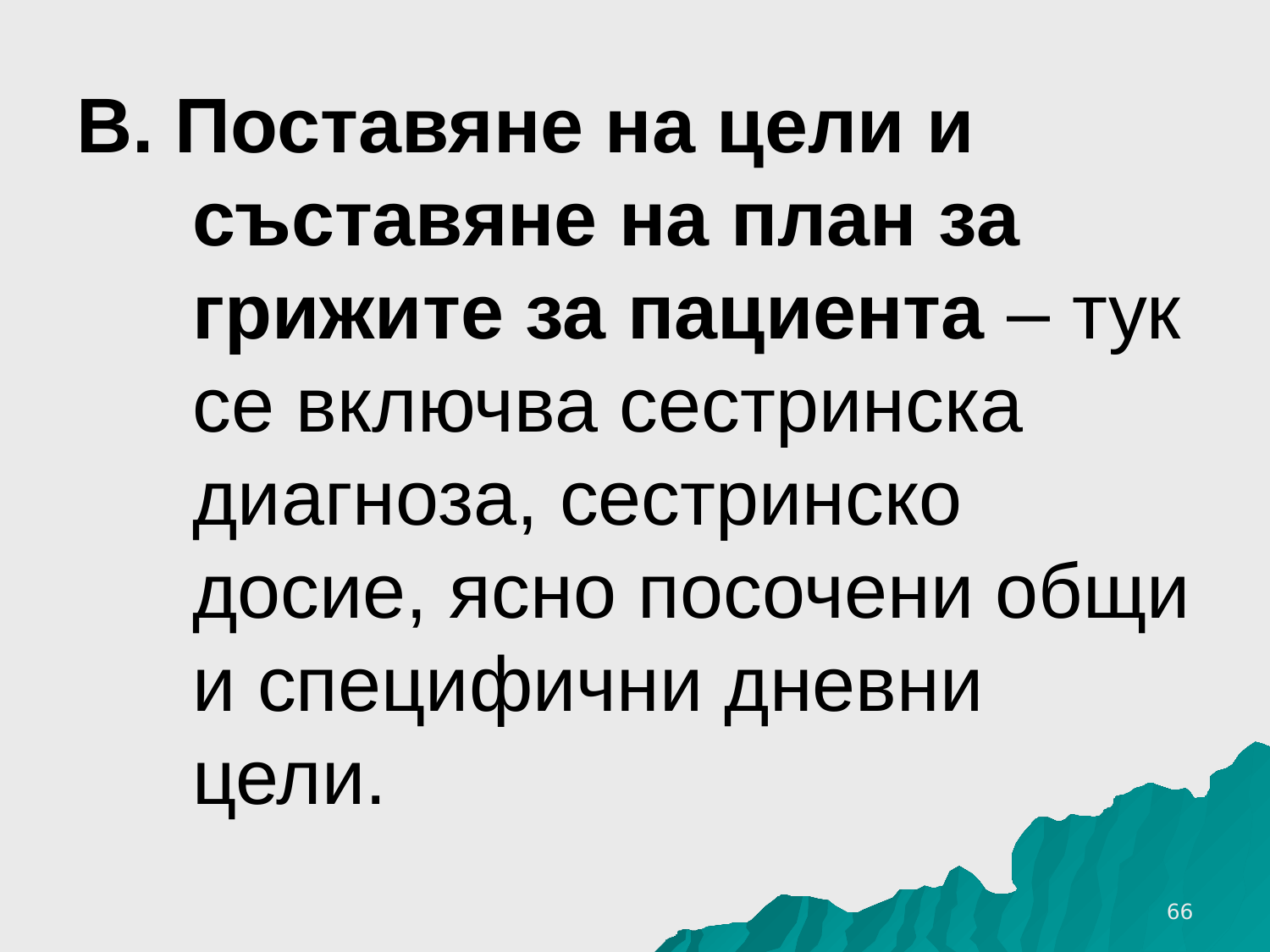

# В. Поставяне на цели и съставяне на план за грижите за пациента – тук се включва сестринска диагноза, сестринско досие, ясно посочени общи и специфични дневни цели.
26.3.2020 г.
66